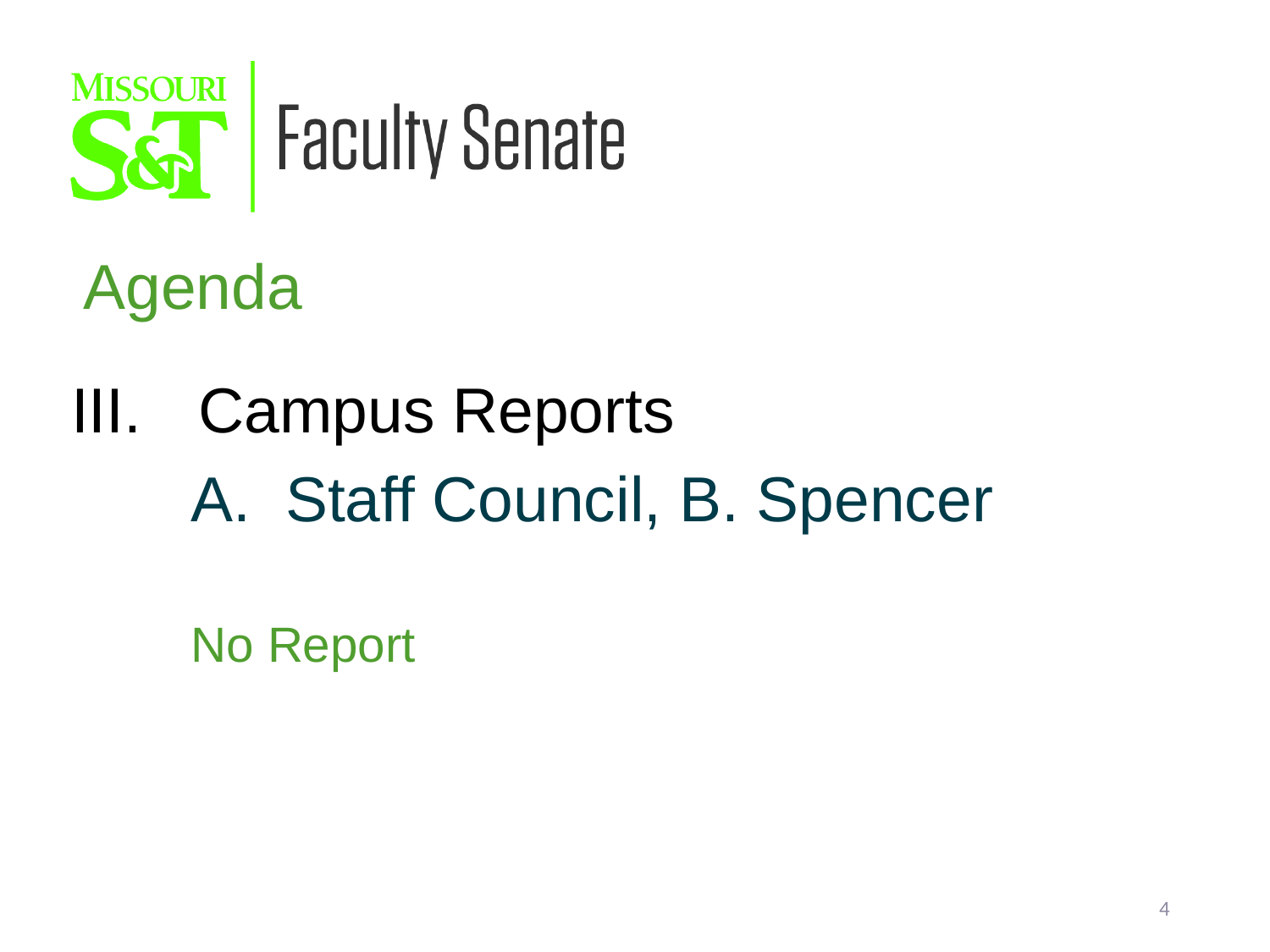

Agenda
III.	Campus Reports
	A.  Staff Council, B. Spencer

	No Report

4